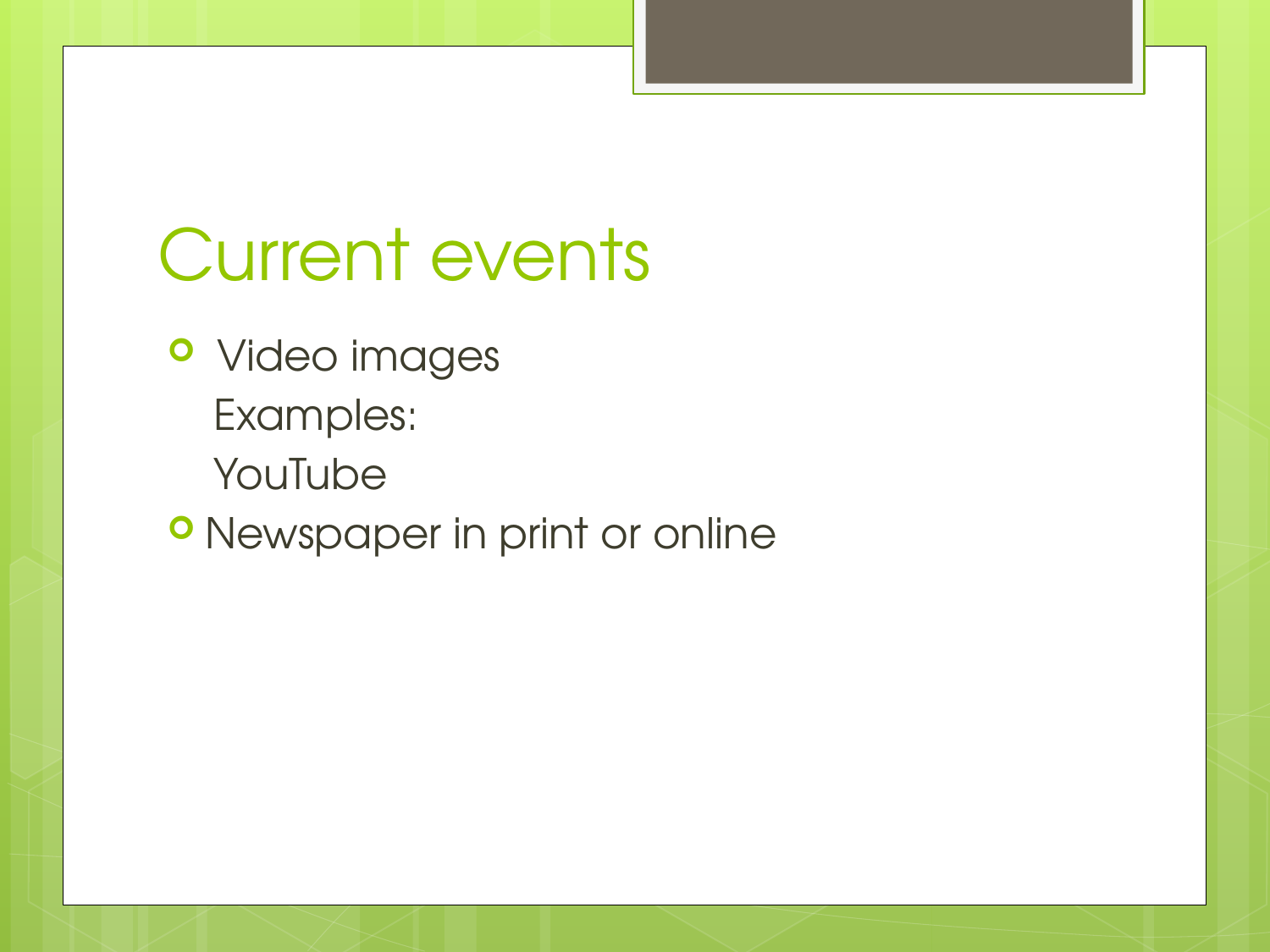

# Current events
 Video images
    Examples:
    YouTube
Newspaper in print or online